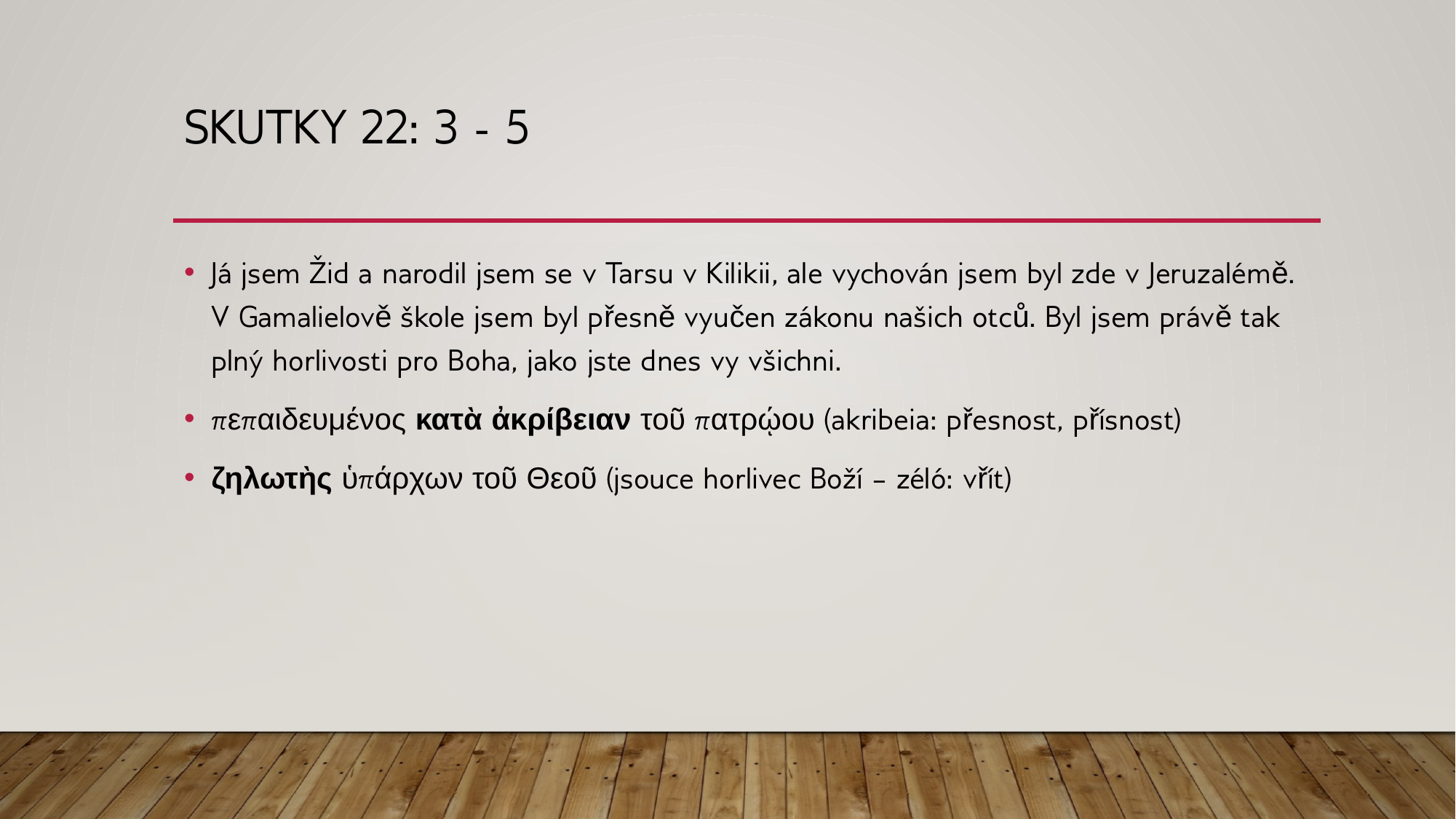

# Skutky 22: 3 - 5
Já jsem Žid a narodil jsem se v Tarsu v Kilikii, ale vychován jsem byl zde v Jeruzalémě. V Gamalielově škole jsem byl přesně vyučen zákonu našich otců. Byl jsem právě tak plný horlivosti pro Boha, jako jste dnes vy všichni.
πεπαιδευμένος κατὰ ἀκρίβειαν τοῦ πατρῴου (akribeia: přesnost, přísnost)
ζηλωτὴς ὑπάρχων τοῦ Θεοῦ (jsouce horlivec Boží – zéló: vřít)